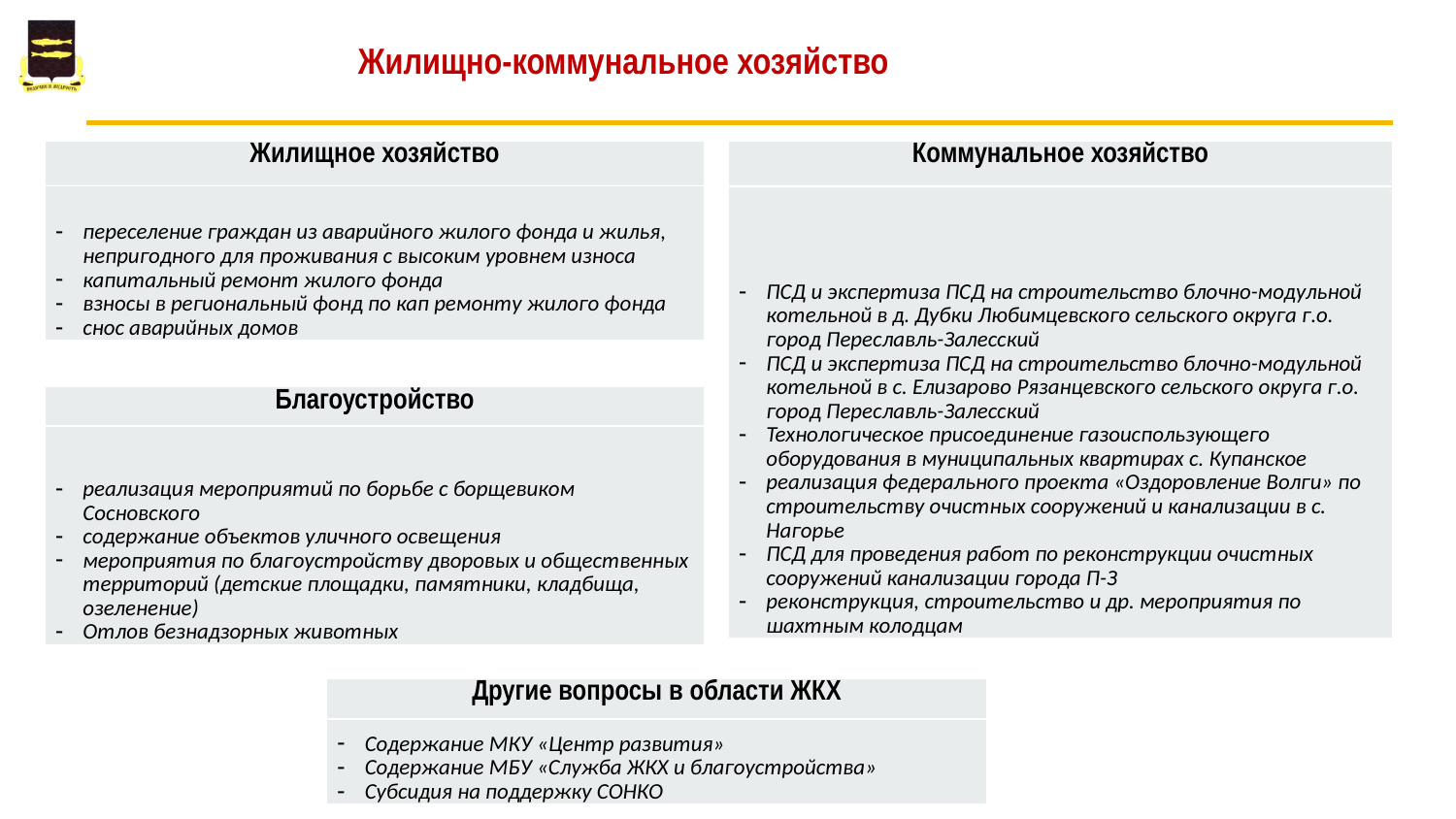

Жилищно-коммунальное хозяйство
| Коммунальное хозяйство |
| --- |
| ПСД и экспертиза ПСД на строительство блочно-модульной котельной в д. Дубки Любимцевского сельского округа г.о. город Переславль-Залесский ПСД и экспертиза ПСД на строительство блочно-модульной котельной в с. Елизарово Рязанцевского сельского округа г.о. город Переславль-Залесский Технологическое присоединение газоиспользующего оборудования в муниципальных квартирах с. Купанское реализация федерального проекта «Оздоровление Волги» по строительству очистных сооружений и канализации в с. Нагорье ПСД для проведения работ по реконструкции очистных сооружений канализации города П-З реконструкция, строительство и др. мероприятия по шахтным колодцам |
| Жилищное хозяйство |
| --- |
| переселение граждан из аварийного жилого фонда и жилья, непригодного для проживания с высоким уровнем износа капитальный ремонт жилого фонда взносы в региональный фонд по кап ремонту жилого фонда снос аварийных домов |
| Благоустройство |
| --- |
| реализация мероприятий по борьбе с борщевиком Сосновского содержание объектов уличного освещения мероприятия по благоустройству дворовых и общественных территорий (детские площадки, памятники, кладбища, озеленение) Отлов безнадзорных животных |
| Другие вопросы в области ЖКХ |
| --- |
| Содержание МКУ «Центр развития» Содержание МБУ «Служба ЖКХ и благоустройства» Субсидия на поддержку СОНКО |